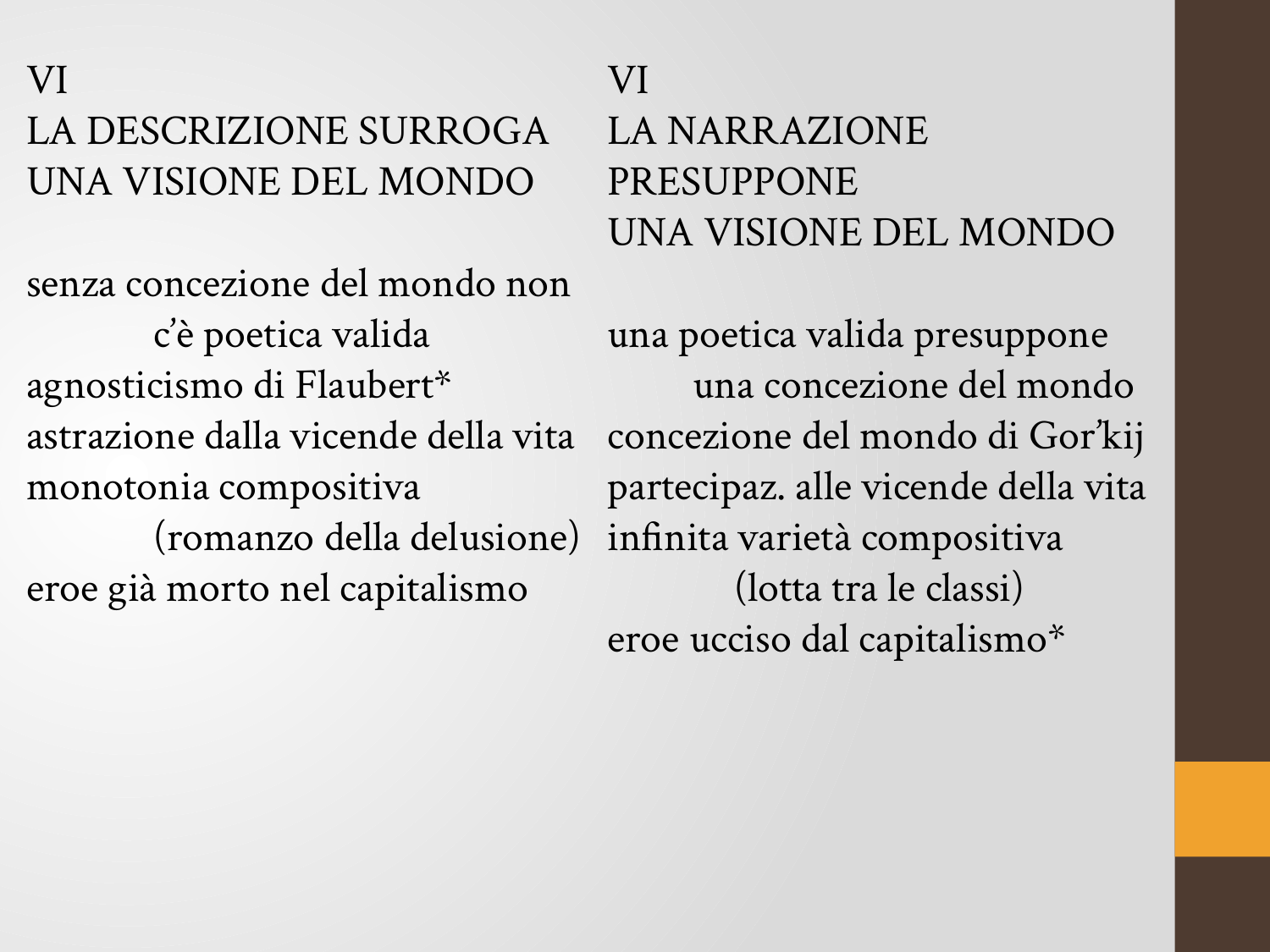

VI
LA NARRAZIONE
PRESUPPONE
UNA VISIONE DEL MONDO

una poetica valida presuppone
         una concezione del mondo
concezione del mondo di Gor’kij
partecipaz. alle vicende della vita
infinita varietà compositiva
	(lotta tra le classi)
eroe ucciso dal capitalismo*

VI
LA DESCRIZIONE SURROGA
UNA VISIONE DEL MONDO

senza concezione del mondo non 	c’è poetica valida
agnosticismo di Flaubert*
astrazione dalla vicende della vita
monotonia compositiva
	(romanzo della delusione)
eroe già morto nel capitalismo